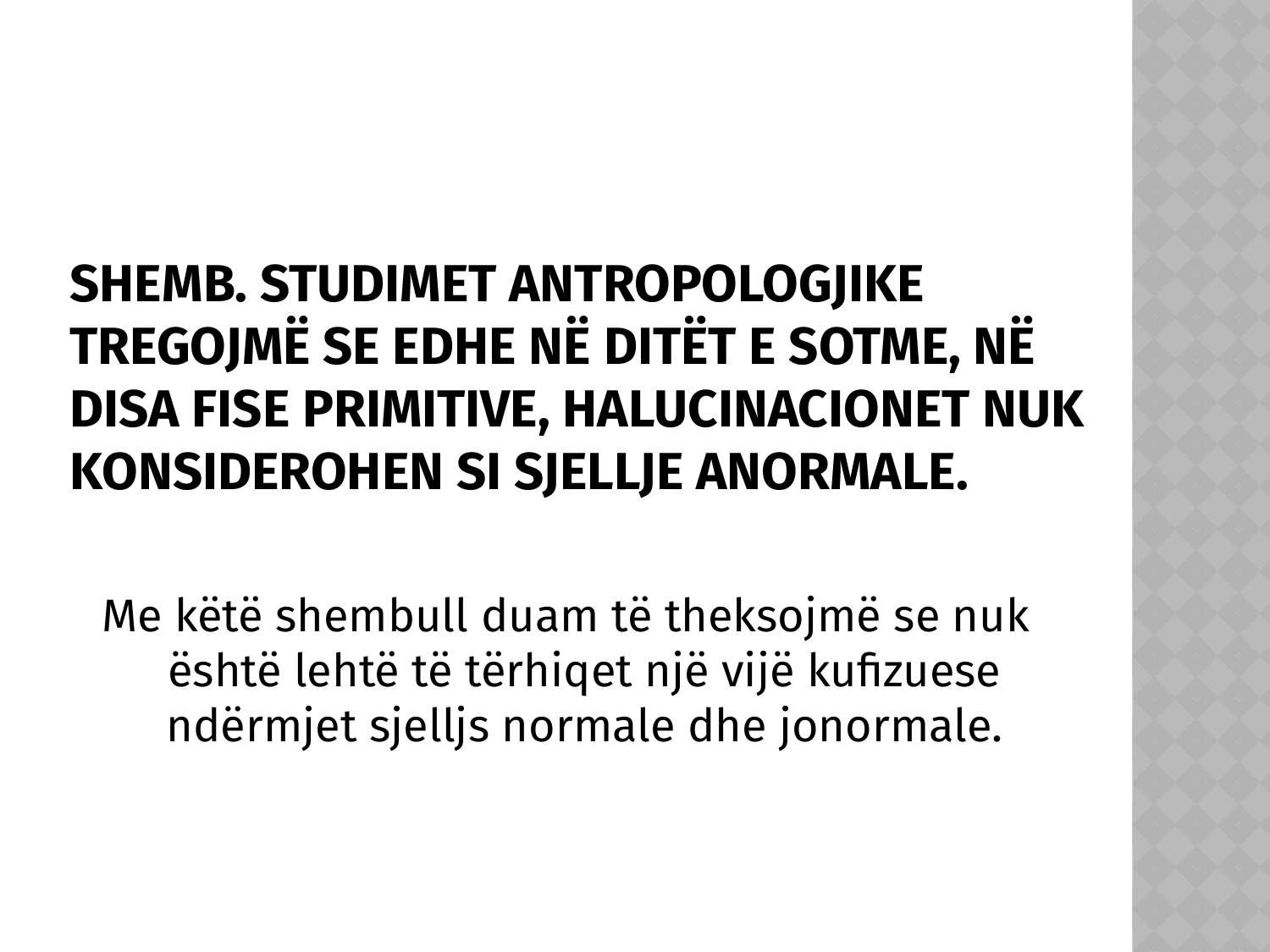

# Shemb. Studimet antropologjike tregojmë se edhe në ditët e sotme, në disa fise primitive, halucinacionet nuk konsiderohen si sjellje anormale.

Me këtë shembull duam të theksojmë se nuk është lehtë të tërhiqet një vijë kufizuese ndërmjet sjelljs normale dhe jonormale.